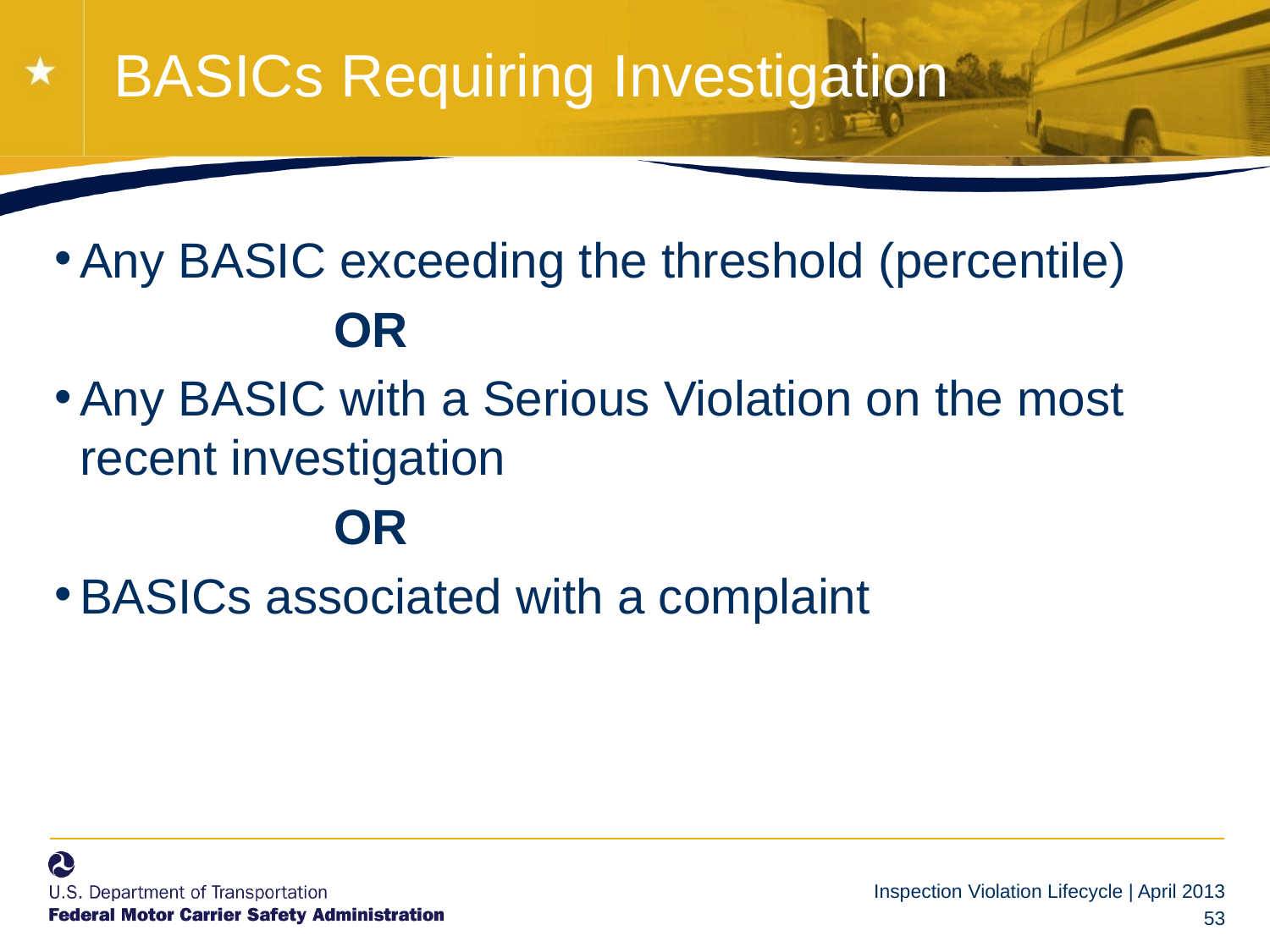

# BASICs Requiring Investigation
Any BASIC exceeding the threshold (percentile)
			OR
Any BASIC with a Serious Violation on the most recent investigation
			OR
BASICs associated with a complaint